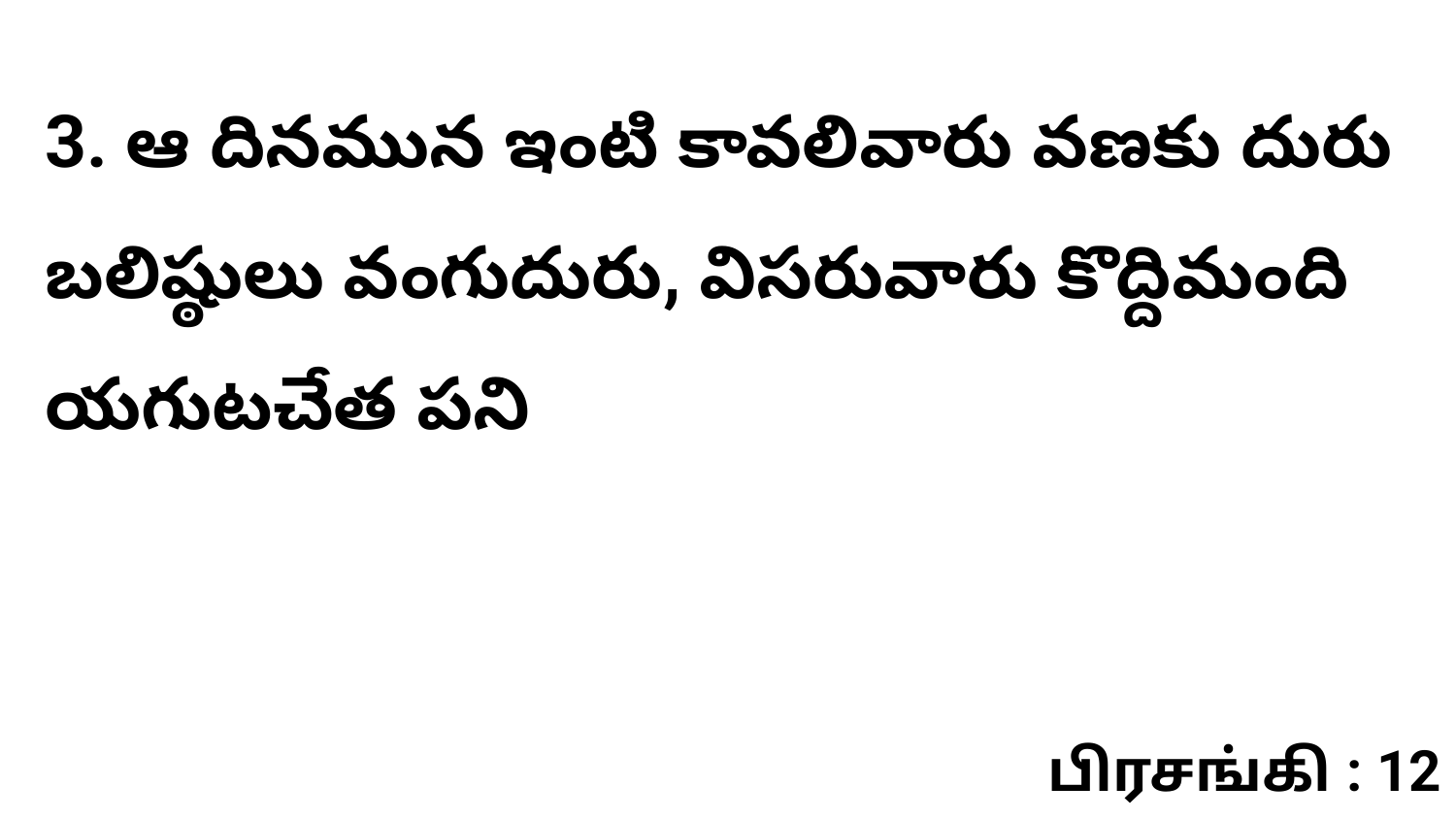

3. ఆ దినమున ఇంటి కావలివారు వణకు దురు బలిష్ఠులు వంగుదురు, విసరువారు కొద్దిమంది యగుటచేత పని
பிரசங்கி : 12